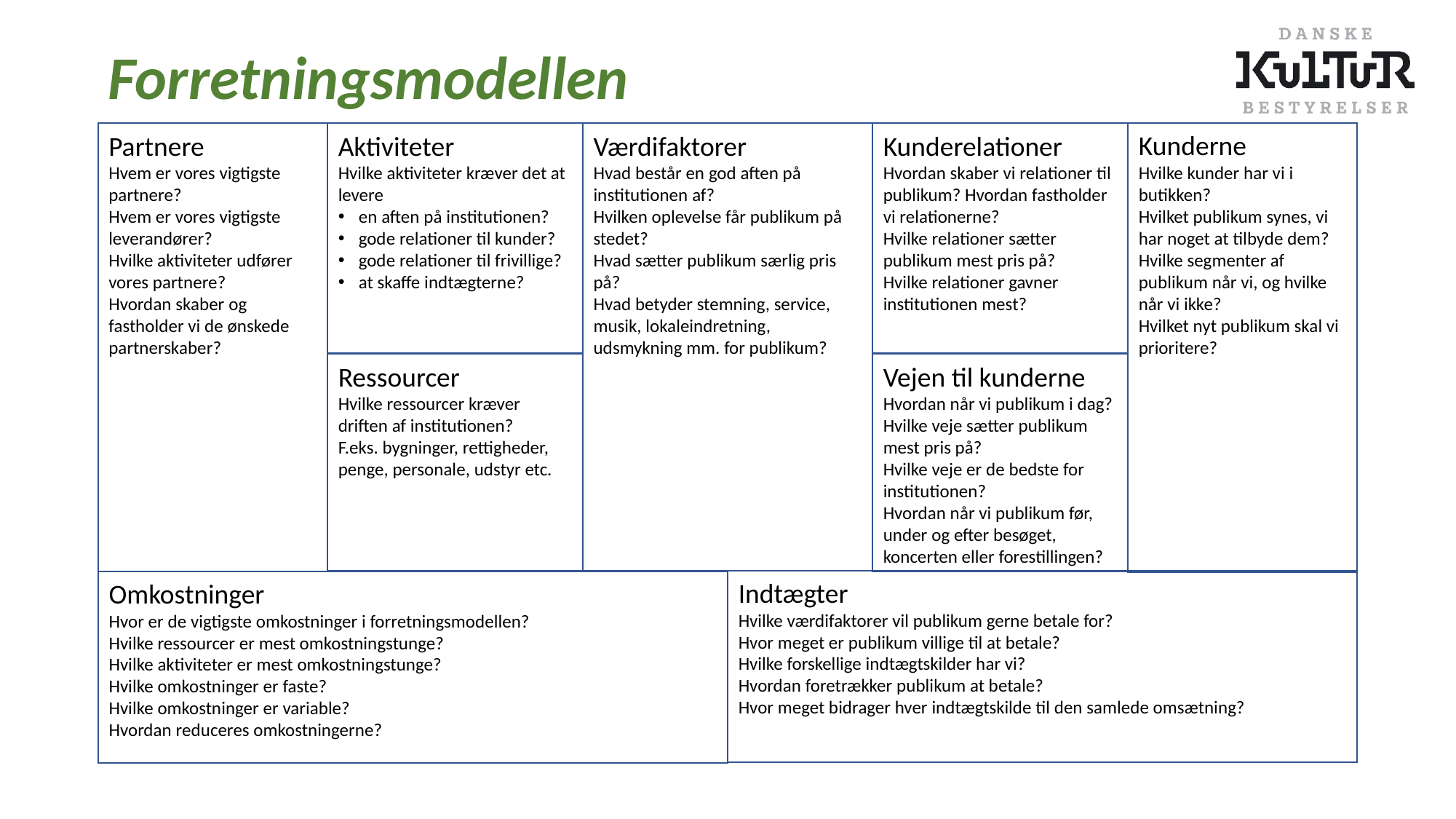

Forretningsmodellen
Kunderelationer
Hvordan skaber vi relationer til publikum? Hvordan fastholder vi relationerne?
Hvilke relationer sætter publikum mest pris på?
Hvilke relationer gavner institutionen mest?
Kunderne
Hvilke kunder har vi i butikken?
Hvilket publikum synes, vi har noget at tilbyde dem?
Hvilke segmenter af publikum når vi, og hvilke når vi ikke?
Hvilket nyt publikum skal vi prioritere?

Aktiviteter
Hvilke aktiviteter kræver det at levere
en aften på institutionen?
gode relationer til kunder?
gode relationer til frivillige?
at skaffe indtægterne?

Partnere
Hvem er vores vigtigste partnere?
Hvem er vores vigtigste leverandører?
Hvilke aktiviteter udfører vores partnere?
Hvordan skaber og fastholder vi de ønskede partnerskaber?
Værdifaktorer
Hvad består en god aften på institutionen af?
Hvilken oplevelse får publikum på stedet?
Hvad sætter publikum særlig pris på?
Hvad betyder stemning, service, musik, lokaleindretning, udsmykning mm. for publikum?
Vejen til kunderne
Hvordan når vi publikum i dag?
Hvilke veje sætter publikum mest pris på?
Hvilke veje er de bedste for institutionen?
Hvordan når vi publikum før, under og efter besøget, koncerten eller forestillingen?
Ressourcer
Hvilke ressourcer kræver driften af institutionen?
F.eks. bygninger, rettigheder, penge, personale, udstyr etc.
Indtægter
Hvilke værdifaktorer vil publikum gerne betale for?
Hvor meget er publikum villige til at betale?
Hvilke forskellige indtægtskilder har vi?
Hvordan foretrækker publikum at betale?
Hvor meget bidrager hver indtægtskilde til den samlede omsætning?
Omkostninger
Hvor er de vigtigste omkostninger i forretningsmodellen?
Hvilke ressourcer er mest omkostningstunge?
Hvilke aktiviteter er mest omkostningstunge?
Hvilke omkostninger er faste?
Hvilke omkostninger er variable?
Hvordan reduceres omkostningerne?